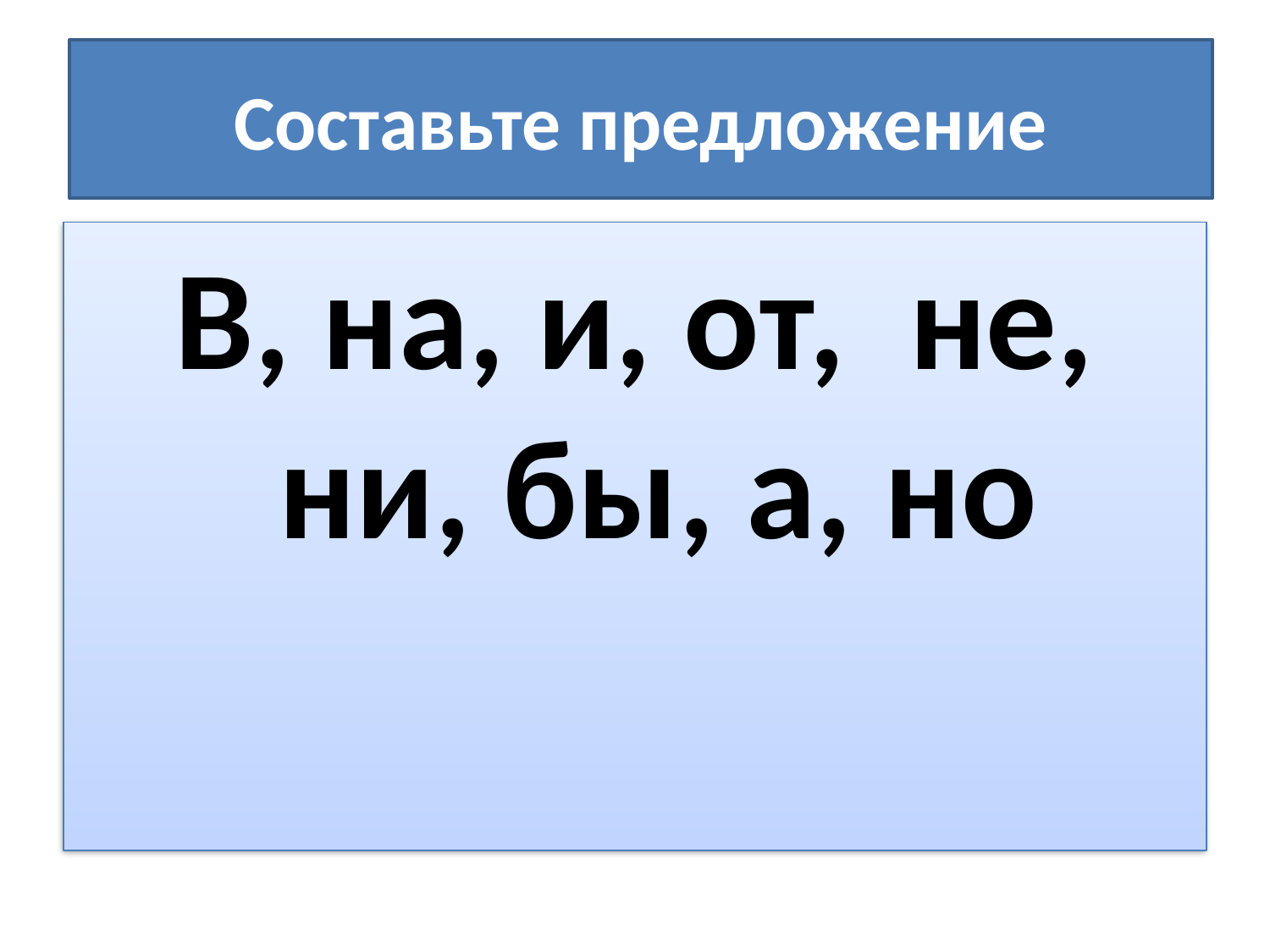

# Составьте предложение
В, на, и, от,  не, ни, бы, а, но